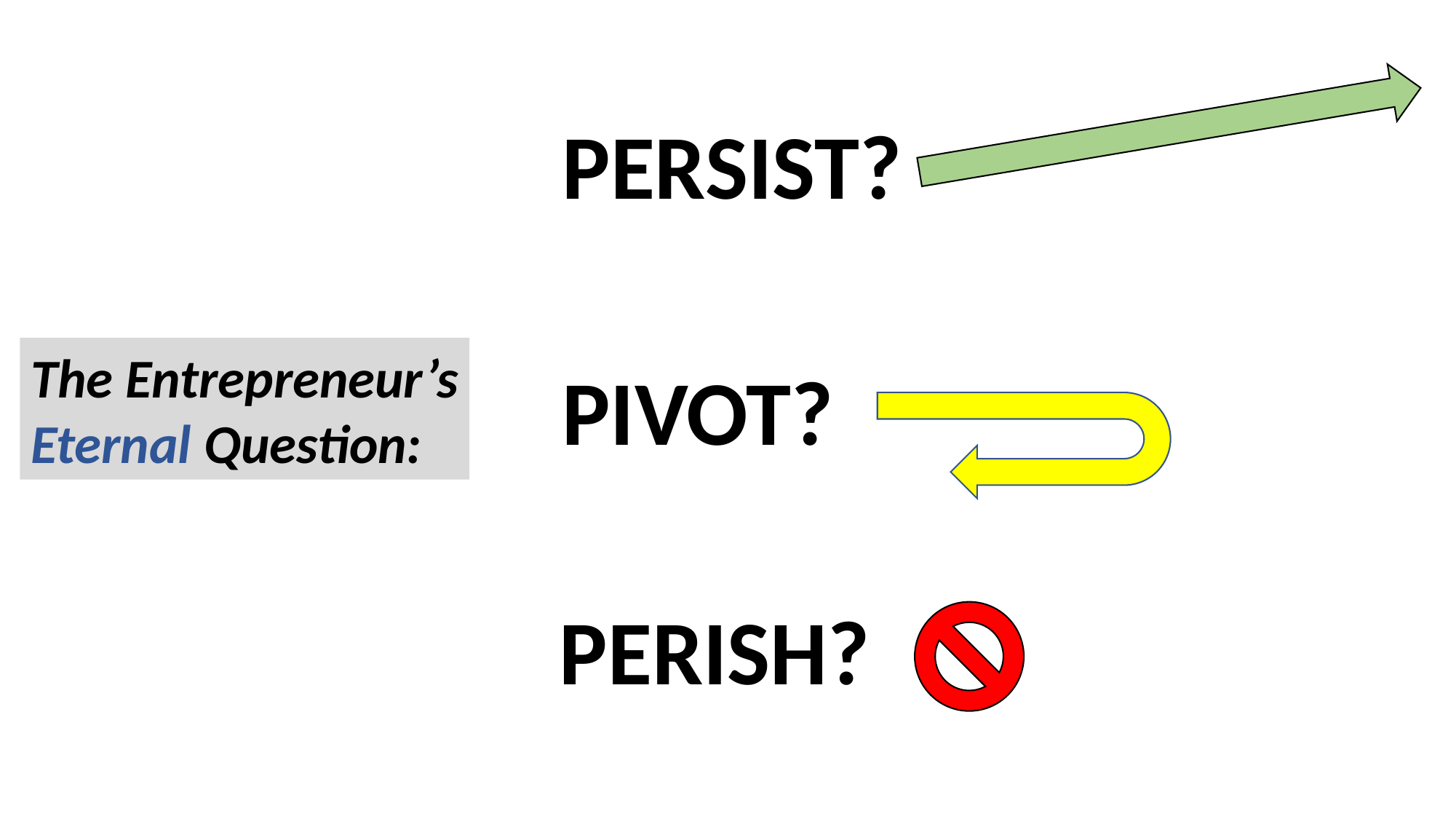

PERSIST?

The Entrepreneur’s
Eternal Question:
PIVOT?
PERISH?